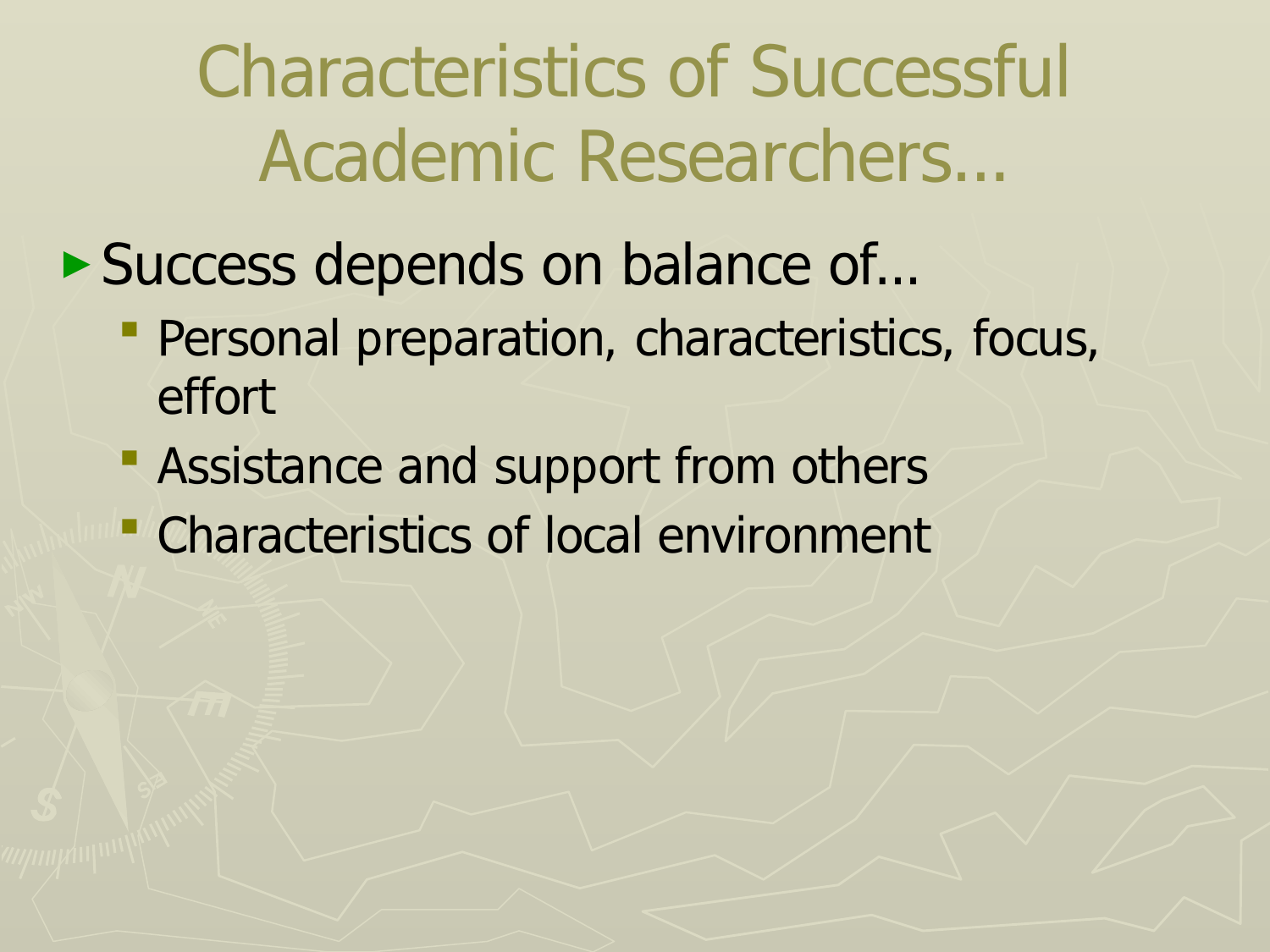

# Characteristics of Successful Academic Researchers…
Success depends on balance of…
Personal preparation, characteristics, focus, effort
Assistance and support from others
Characteristics of local environment